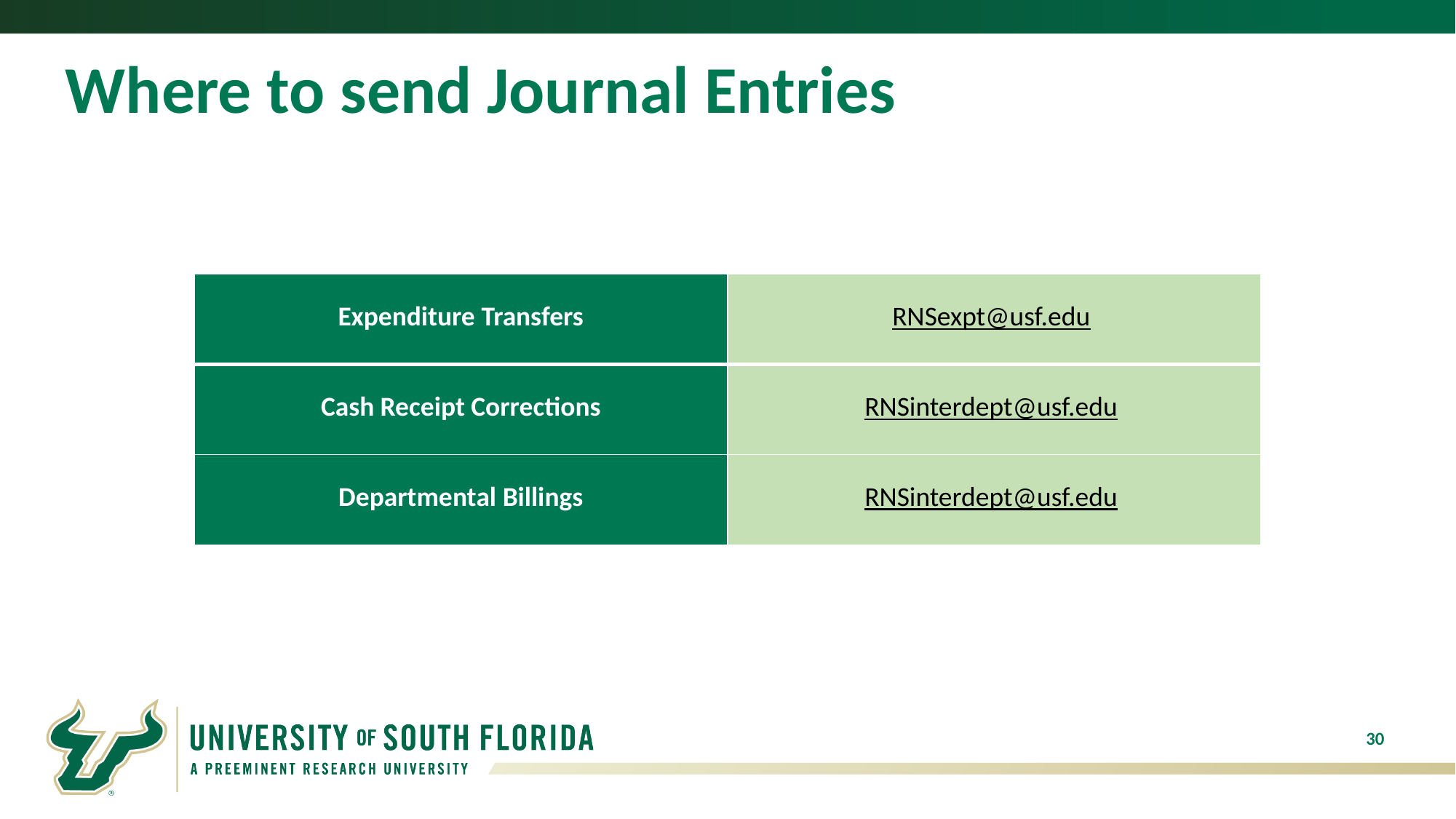

# Where to send Journal Entries
| Expenditure Transfers | RNSexpt@usf.edu |
| --- | --- |
| Cash Receipt Corrections | RNSinterdept@usf.edu |
| Departmental Billings | RNSinterdept@usf.edu |
30